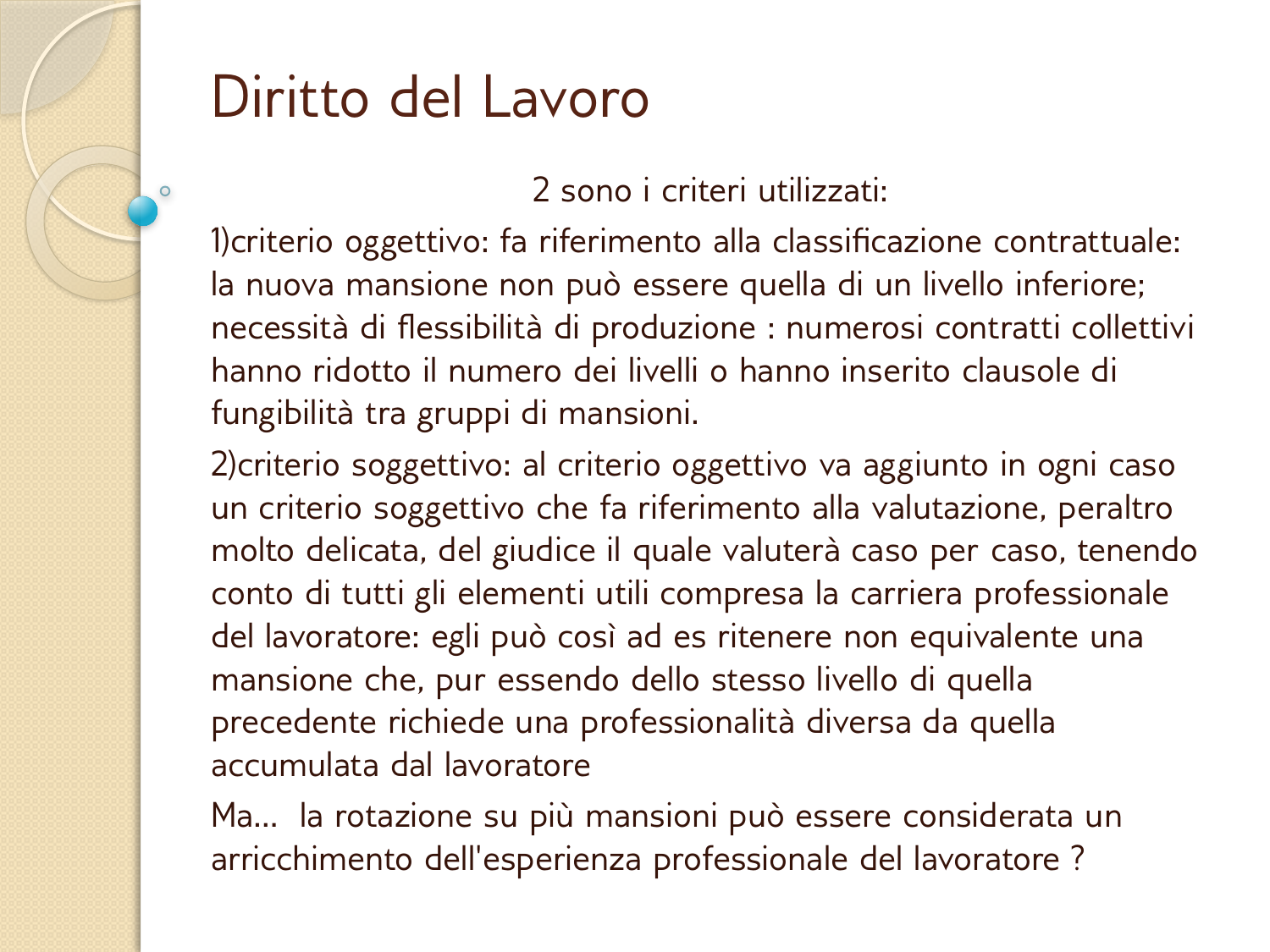

# Diritto del Lavoro
2 sono i criteri utilizzati:
1)criterio oggettivo: fa riferimento alla classificazione contrattuale: la nuova mansione non può essere quella di un livello inferiore; necessità di flessibilità di produzione : numerosi contratti collettivi hanno ridotto il numero dei livelli o hanno inserito clausole di fungibilità tra gruppi di mansioni.
2)criterio soggettivo: al criterio oggettivo va aggiunto in ogni caso un criterio soggettivo che fa riferimento alla valutazione, peraltro molto delicata, del giudice il quale valuterà caso per caso, tenendo conto di tutti gli elementi utili compresa la carriera professionale del lavoratore: egli può così ad es ritenere non equivalente una mansione che, pur essendo dello stesso livello di quella precedente richiede una professionalità diversa da quella accumulata dal lavoratore
Ma…  la rotazione su più mansioni può essere considerata un arricchimento dell'esperienza professionale del lavoratore ?